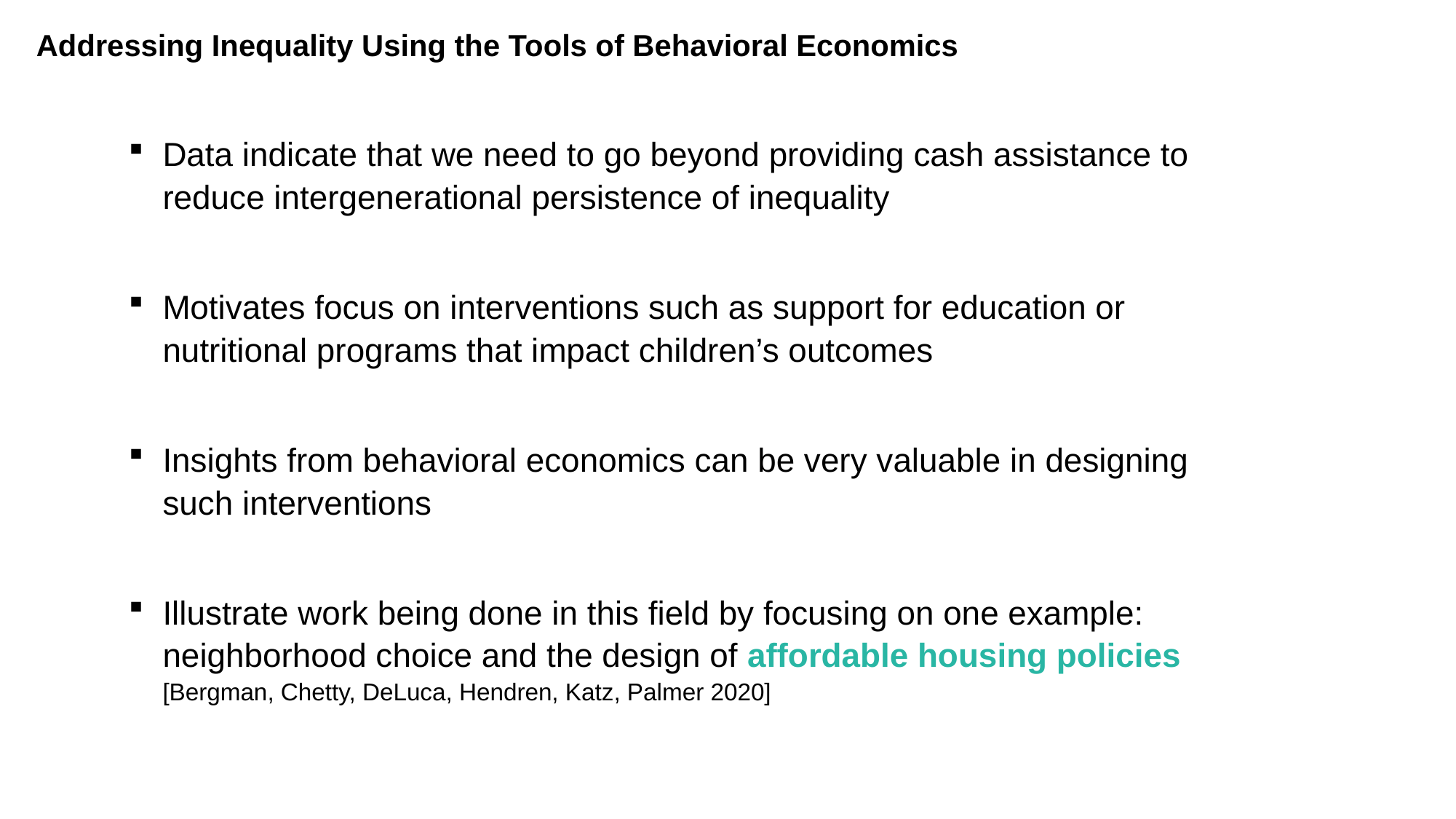

Addressing Inequality Using the Tools of Behavioral Economics

Data indicate that we need to go beyond providing cash assistance to reduce intergenerational persistence of inequality

Motivates focus on interventions such as support for education or nutritional programs that impact children’s outcomes

Insights from behavioral economics can be very valuable in designing such interventions

Illustrate work being done in this field by focusing on one example: neighborhood choice and the design of affordable housing policies [Bergman, Chetty, DeLuca, Hendren, Katz, Palmer 2020]